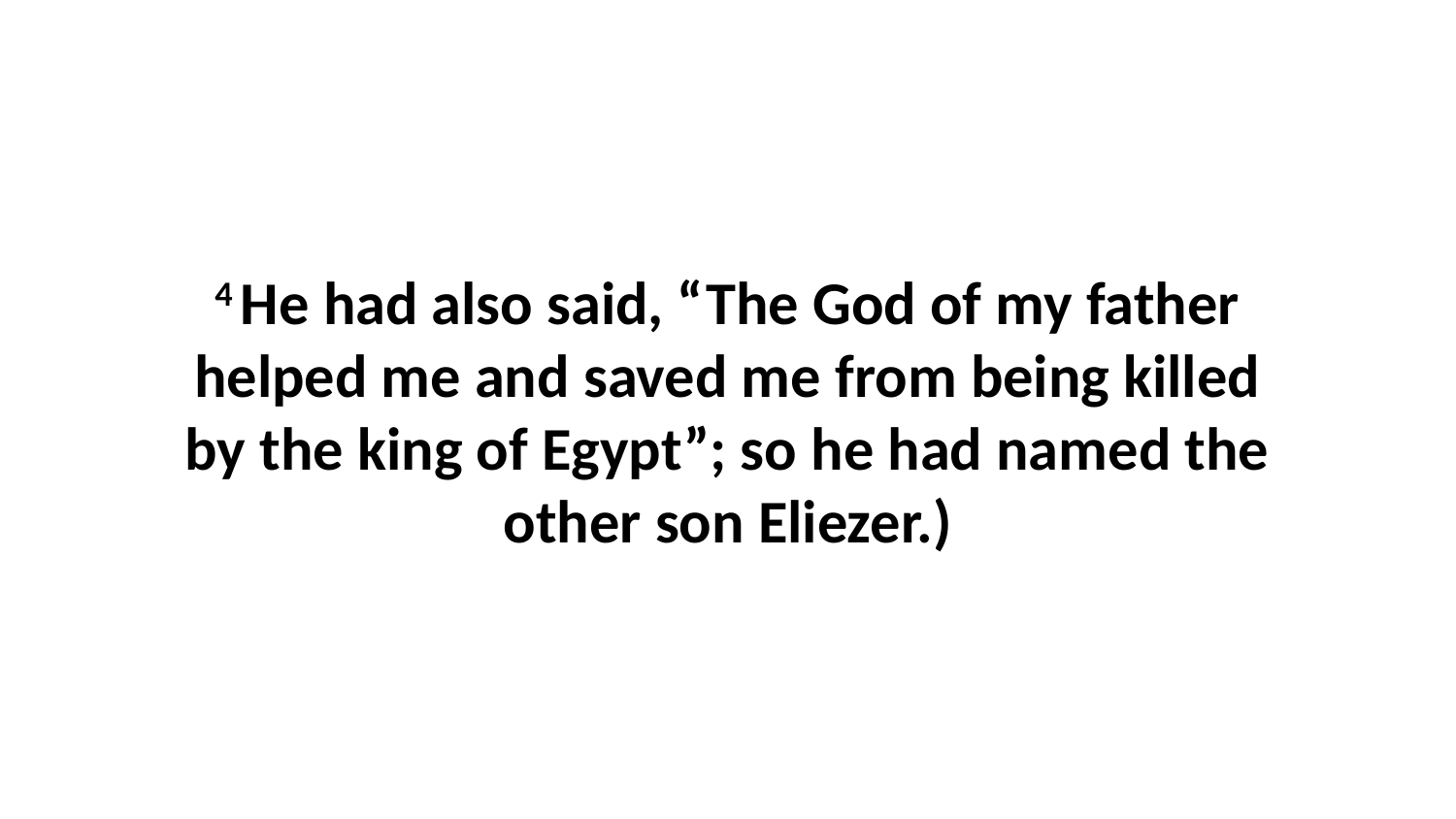

4 He had also said, “The God of my father helped me and saved me from being killed by the king of Egypt”; so he had named the other son Eliezer.)